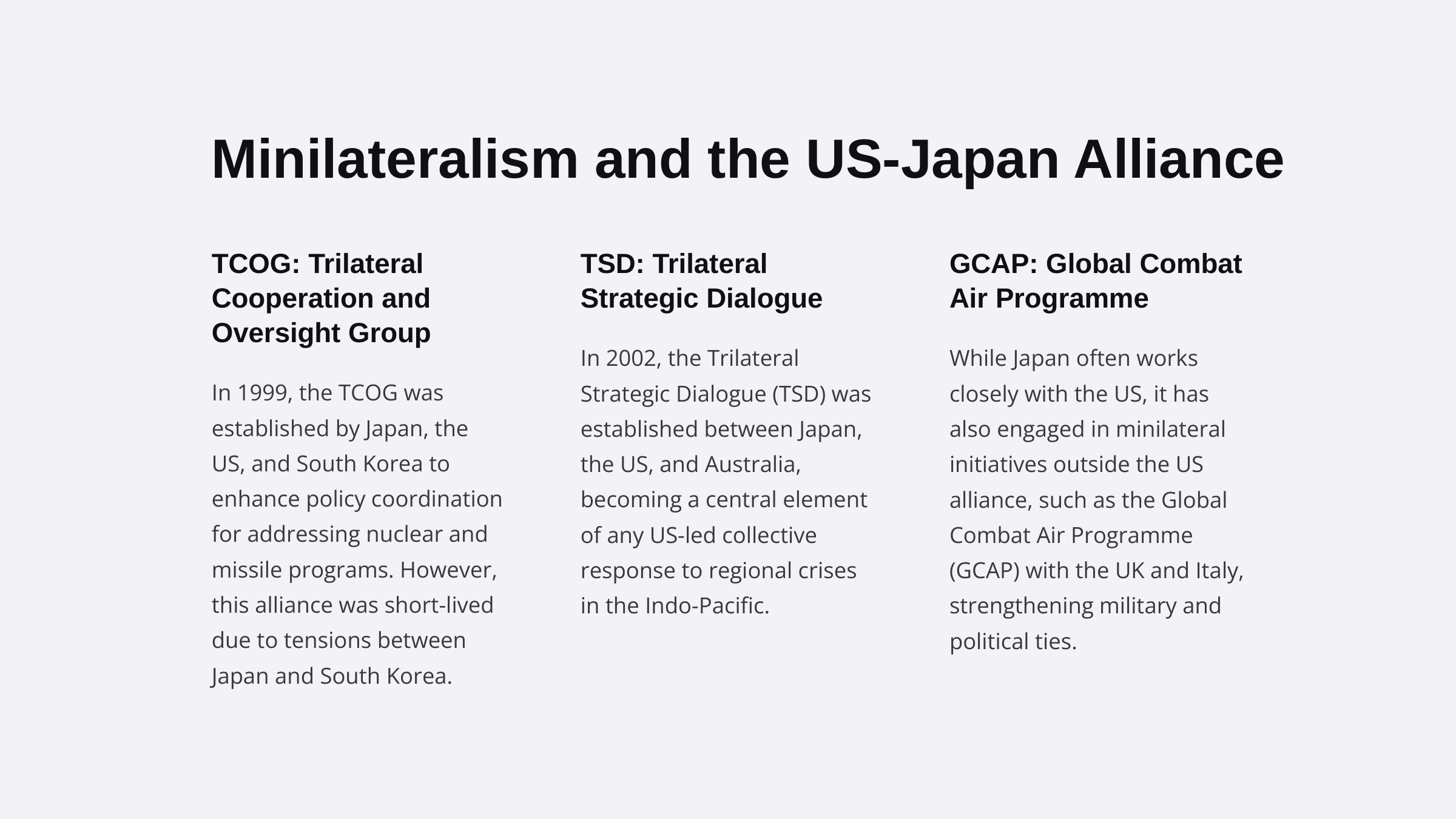

Minilateralism and the US-Japan Alliance
TCOG: Trilateral Cooperation and Oversight Group
TSD: Trilateral Strategic Dialogue
GCAP: Global Combat Air Programme
In 2002, the Trilateral Strategic Dialogue (TSD) was established between Japan, the US, and Australia, becoming a central element of any US-led collective response to regional crises in the Indo-Pacific.
While Japan often works closely with the US, it has also engaged in minilateral initiatives outside the US alliance, such as the Global Combat Air Programme (GCAP) with the UK and Italy, strengthening military and political ties.
In 1999, the TCOG was established by Japan, the US, and South Korea to enhance policy coordination for addressing nuclear and missile programs. However, this alliance was short-lived due to tensions between Japan and South Korea.